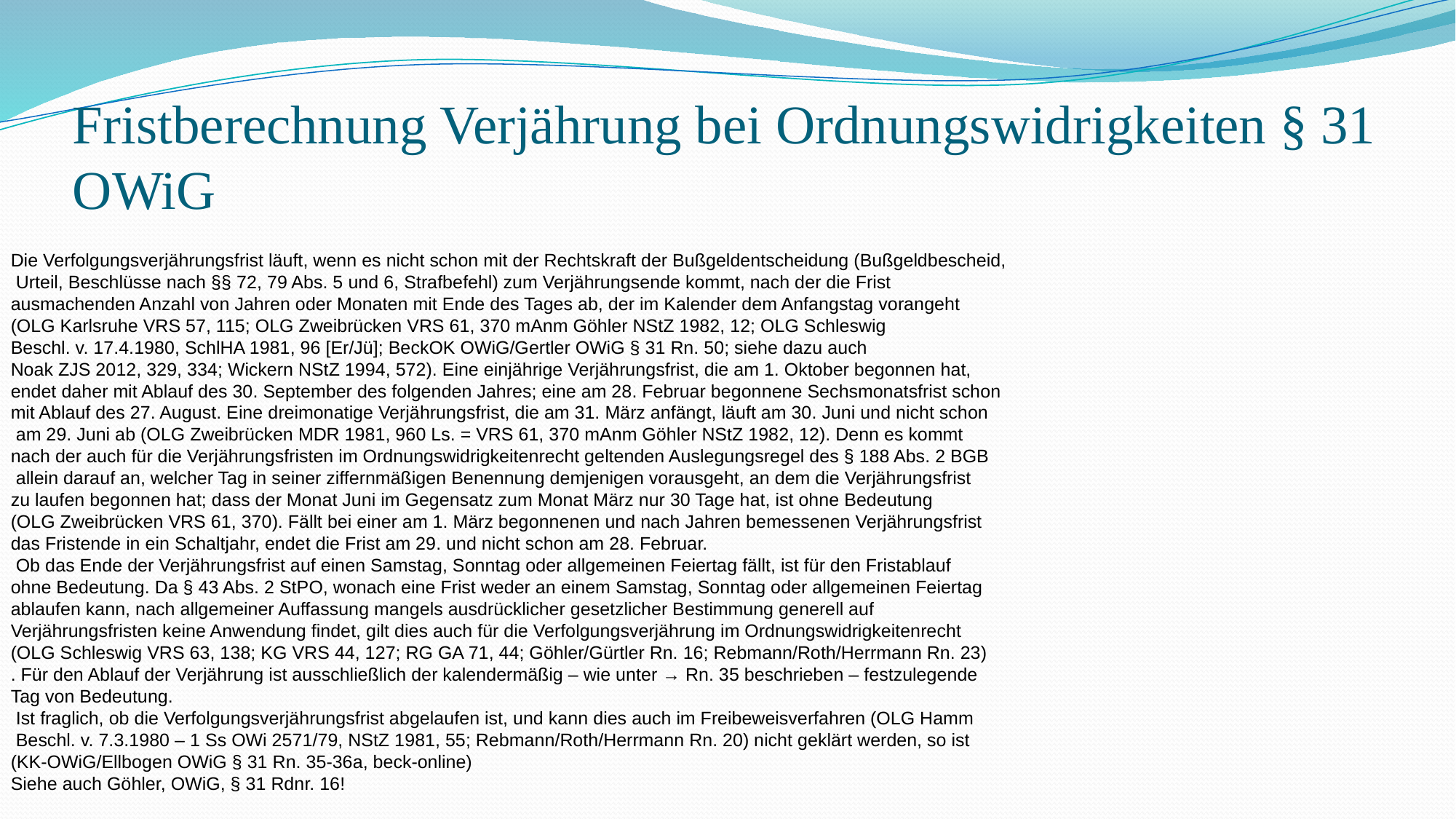

# Fristberechnung Verjährung bei Ordnungswidrigkeiten § 31 OWiG
Die Verfolgungsverjährungsfrist läuft, wenn es nicht schon mit der Rechtskraft der Bußgeldentscheidung (Bußgeldbescheid,
 Urteil, Beschlüsse nach §§ 72, 79 Abs. 5 und 6, Strafbefehl) zum Verjährungsende kommt, nach der die Frist
ausmachenden Anzahl von Jahren oder Monaten mit Ende des Tages ab, der im Kalender dem Anfangstag vorangeht
(OLG Karlsruhe VRS 57, 115; OLG Zweibrücken VRS 61, 370 mAnm Göhler NStZ 1982, 12; OLG Schleswig
Beschl. v. 17.4.1980, SchlHA 1981, 96 [Er/Jü]; BeckOK OWiG/Gertler OWiG § 31 Rn. 50; siehe dazu auch
Noak ZJS 2012, 329, 334; Wickern NStZ 1994, 572). Eine einjährige Verjährungsfrist, die am 1. Oktober begonnen hat,
endet daher mit Ablauf des 30. September des folgenden Jahres; eine am 28. Februar begonnene Sechsmonatsfrist schon
mit Ablauf des 27. August. Eine dreimonatige Verjährungsfrist, die am 31. März anfängt, läuft am 30. Juni und nicht schon
 am 29. Juni ab (OLG Zweibrücken MDR 1981, 960 Ls. = VRS 61, 370 mAnm Göhler NStZ 1982, 12). Denn es kommt
nach der auch für die Verjährungsfristen im Ordnungswidrigkeitenrecht geltenden Auslegungsregel des § 188 Abs. 2 BGB
 allein darauf an, welcher Tag in seiner ziffernmäßigen Benennung demjenigen vorausgeht, an dem die Verjährungsfrist
zu laufen begonnen hat; dass der Monat Juni im Gegensatz zum Monat März nur 30 Tage hat, ist ohne Bedeutung
(OLG Zweibrücken VRS 61, 370). Fällt bei einer am 1. März begonnenen und nach Jahren bemessenen Verjährungsfrist
das Fristende in ein Schaltjahr, endet die Frist am 29. und nicht schon am 28. Februar.
 Ob das Ende der Verjährungsfrist auf einen Samstag, Sonntag oder allgemeinen Feiertag fällt, ist für den Fristablauf
ohne Bedeutung. Da § 43 Abs. 2 StPO, wonach eine Frist weder an einem Samstag, Sonntag oder allgemeinen Feiertag
ablaufen kann, nach allgemeiner Auffassung mangels ausdrücklicher gesetzlicher Bestimmung generell auf
Verjährungsfristen keine Anwendung findet, gilt dies auch für die Verfolgungsverjährung im Ordnungswidrigkeitenrecht
(OLG Schleswig VRS 63, 138; KG VRS 44, 127; RG GA 71, 44; Göhler/Gürtler Rn. 16; Rebmann/Roth/Herrmann Rn. 23)
. Für den Ablauf der Verjährung ist ausschließlich der kalendermäßig – wie unter → Rn. 35 beschrieben – festzulegende
Tag von Bedeutung.
 Ist fraglich, ob die Verfolgungsverjährungsfrist abgelaufen ist, und kann dies auch im Freibeweisverfahren (OLG Hamm
 Beschl. v. 7.3.1980 – 1 Ss OWi 2571/79, NStZ 1981, 55; Rebmann/Roth/Herrmann Rn. 20) nicht geklärt werden, so ist
(KK-OWiG/Ellbogen OWiG § 31 Rn. 35-36a, beck-online)
Siehe auch Göhler, OWiG, § 31 Rdnr. 16!